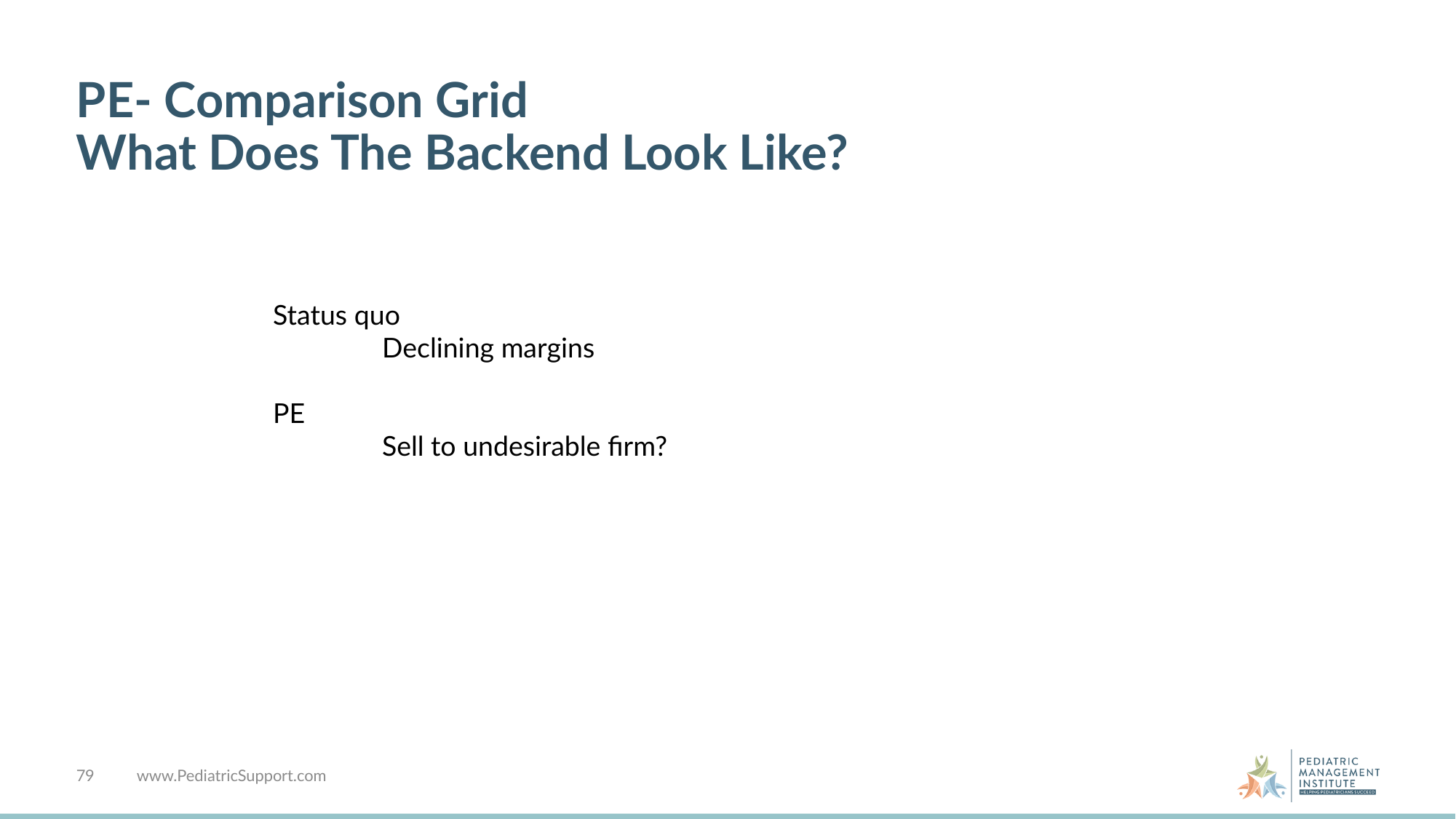

# PE- Comparison Grid What Does The Backend Look Like?
Status quo
	Declining margins

PE
	Sell to undesirable firm?

79
www.PediatricSupport.com